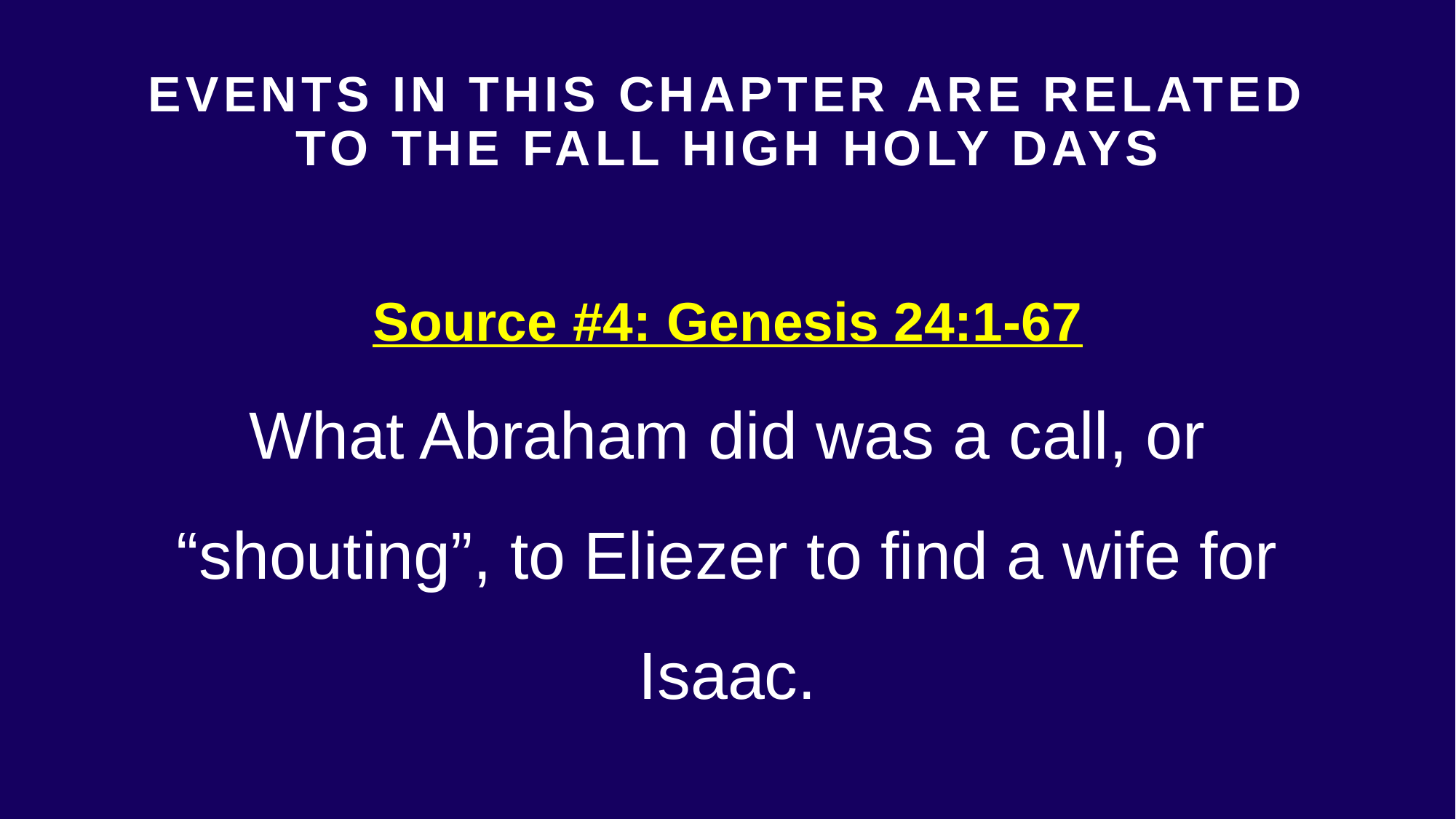

# Events in THIS CHAPTER are RELATED TO THE FALL HIGH HOLY DAYS
Source #4: Genesis 24:1-67
What Abraham did was a call, or “shouting”, to Eliezer to find a wife for Isaac.